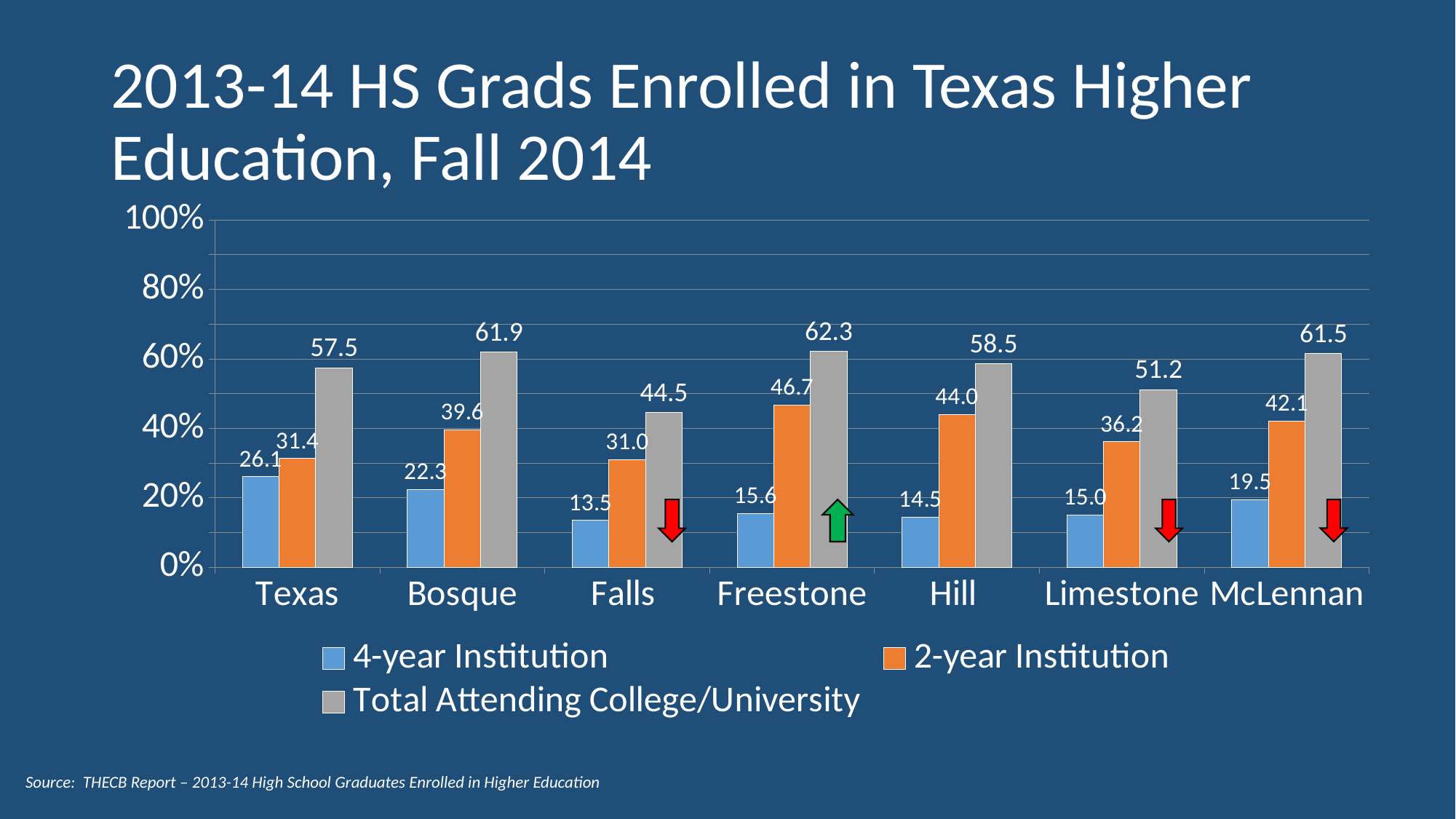

# 2013-14 HS Grads Enrolled in Texas Higher Education, Fall 2014

### Chart

| Category | 4-year Institution | 2-year Institution | Total Attending College/University |
|---|---|---|---|
| Texas | 26.119646727744804 | 31.360995549455804 | 57.48064227720061 |
| Bosque | 22.33502538071066 | 39.59390862944163 | 61.92893401015229 |
| Falls  | 13.548387096774196 | 30.967741935483872 | 44.516129032258064 |
| Freestone | 15.566037735849056 | 46.69811320754717 | 62.26415094339623 |
| Hill  | 14.519906323185012 | 44.02810304449648 | 58.548009367681495 |
| Limestone | 15.0 | 36.15384615384615 | 51.15384615384615 |
| McLennan | 19.475655430711612 | 42.05992509363296 | 61.535580524344574 |

Source:  THECB Report – 2013-14 High School Graduates Enrolled in Higher Education